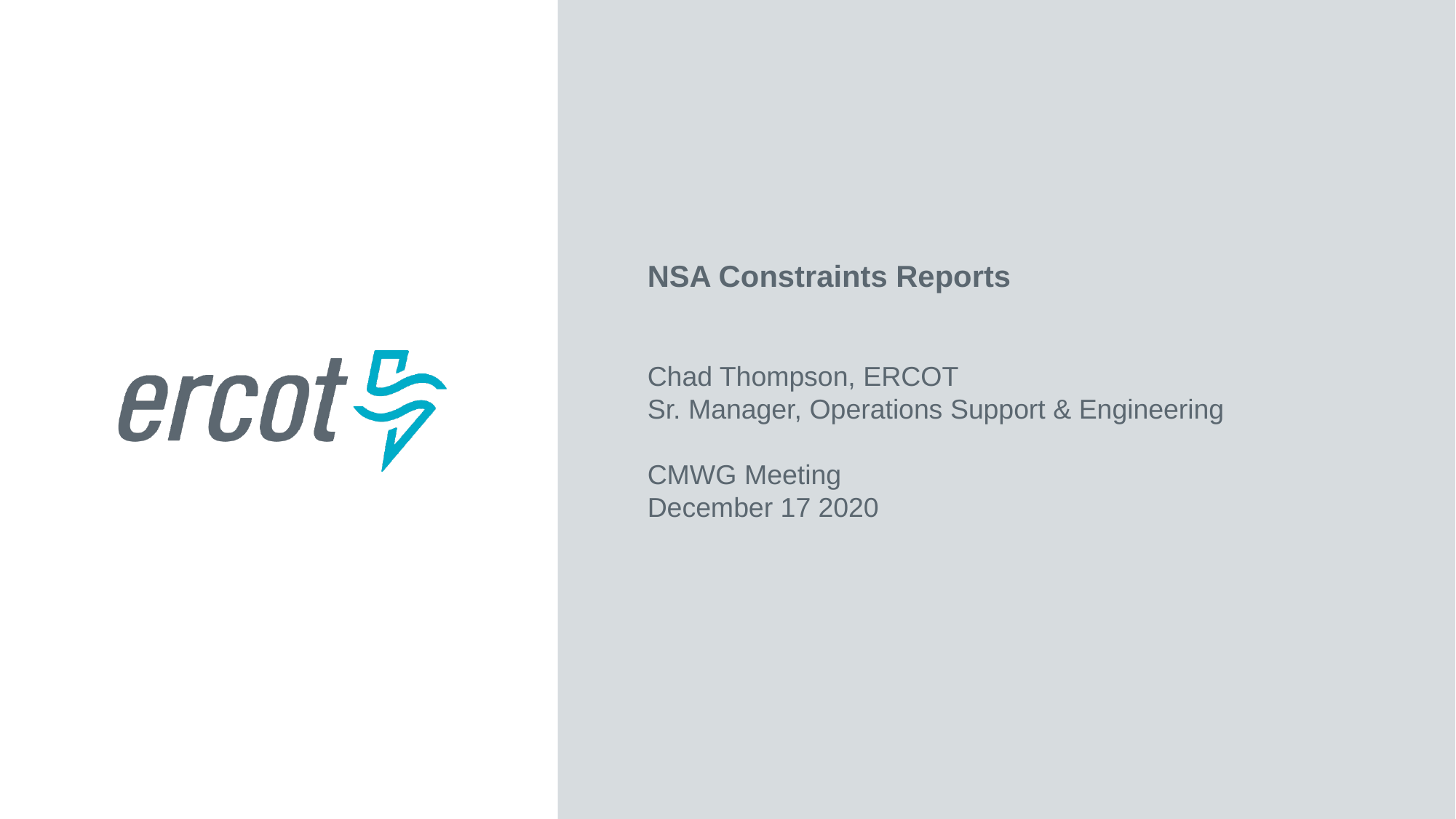

NSA Constraints Reports

Chad Thompson, ERCOT
Sr. Manager, Operations Support & Engineering

CMWG Meeting
December 17 2020